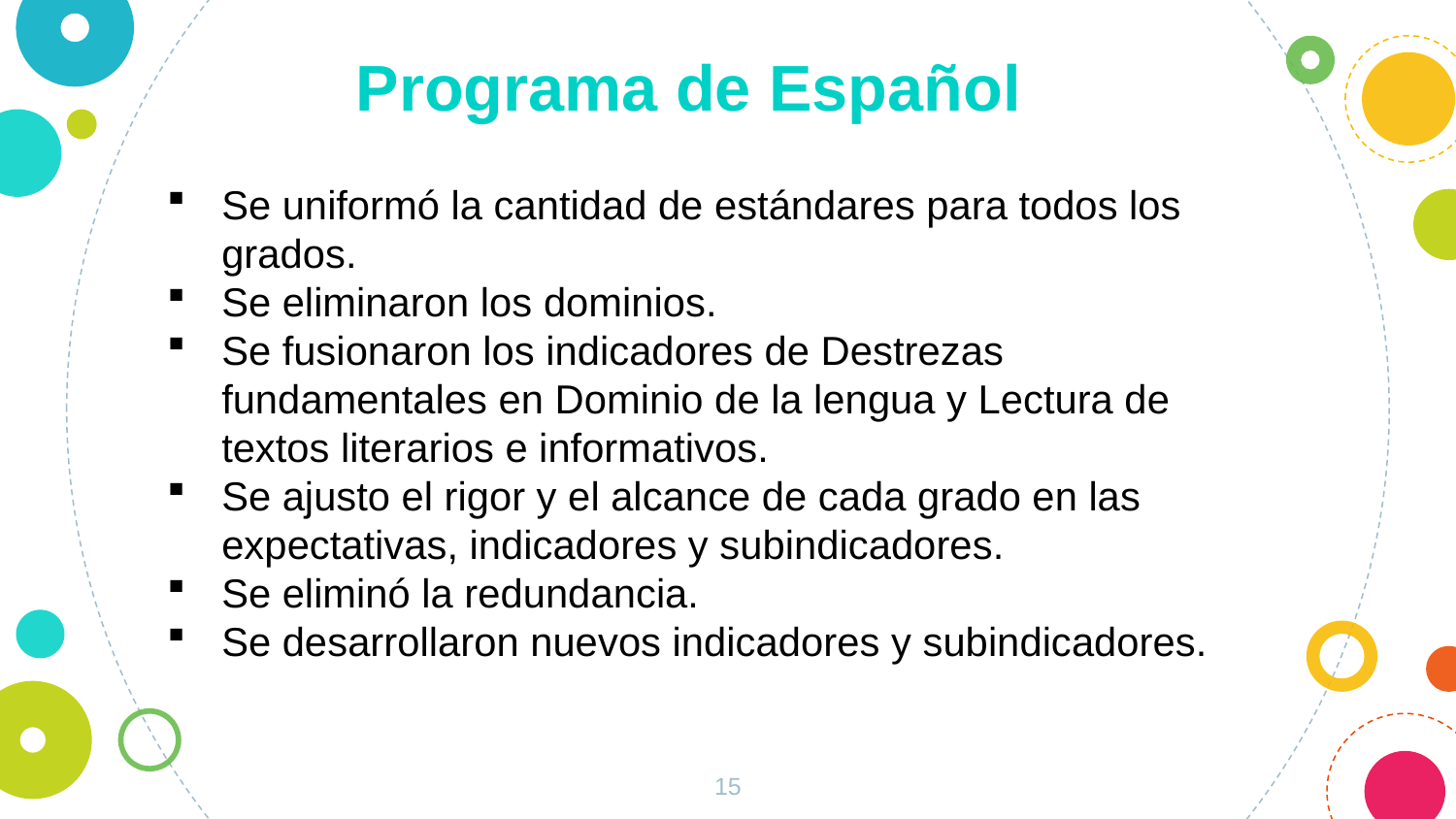

Programa de Español
Se uniformó la cantidad de estándares para todos los grados.
Se eliminaron los dominios.
Se fusionaron los indicadores de Destrezas fundamentales en Dominio de la lengua y Lectura de textos literarios e informativos.
Se ajusto el rigor y el alcance de cada grado en las expectativas, indicadores y subindicadores.
Se eliminó la redundancia.
Se desarrollaron nuevos indicadores y subindicadores.
15